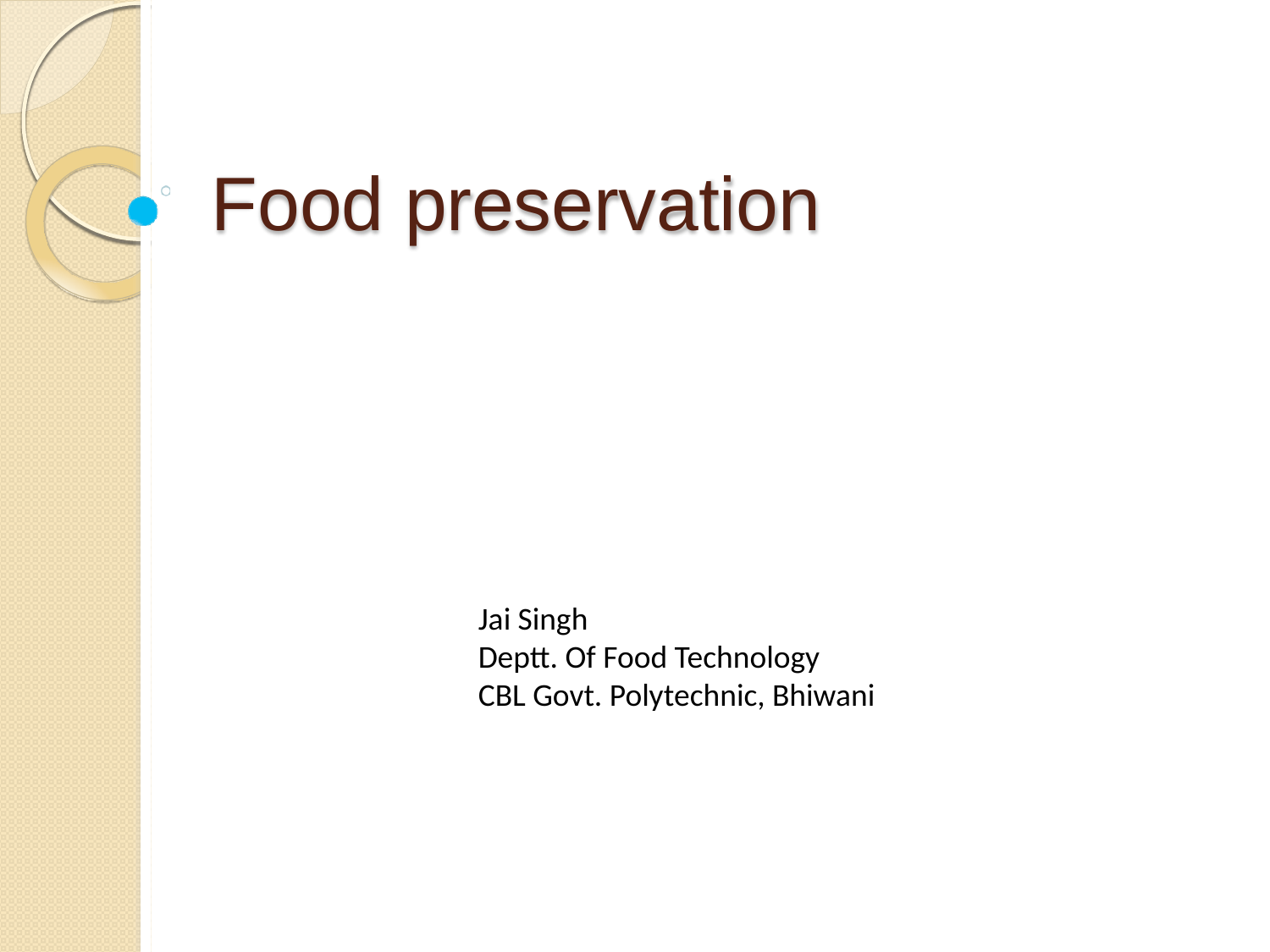

# Food preservation

Jai Singh
Deptt. Of Food Technology
CBL Govt. Polytechnic, Bhiwani